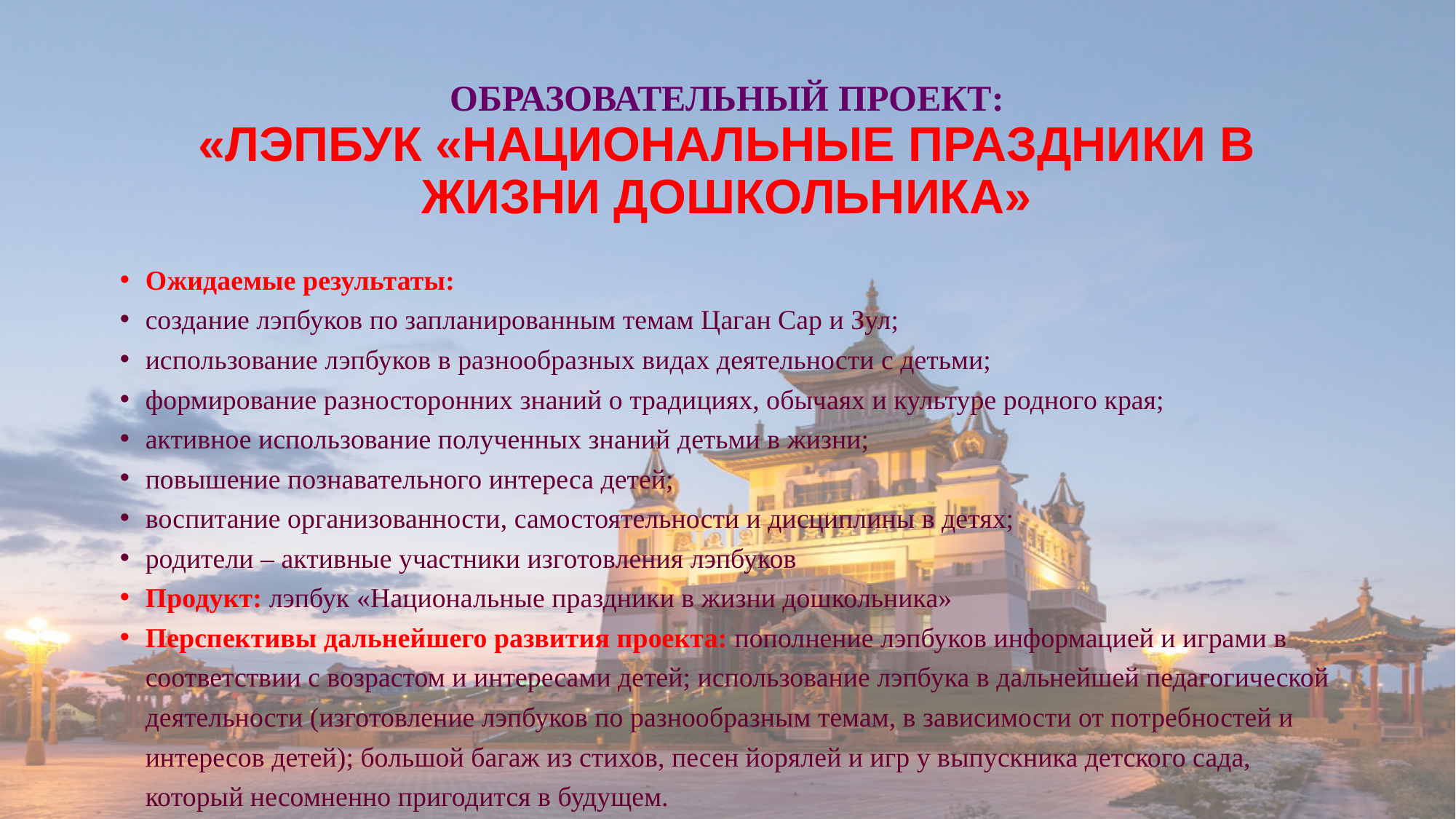

# Образовательный проект: «Лэпбук «Национальные праздники в жизни дошкольника»
Ожидаемые результаты:
создание лэпбуков по запланированным темам Цаган Сар и Зул;
использование лэпбуков в разнообразных видах деятельности с детьми;
формирование разносторонних знаний о традициях, обычаях и культуре родного края;
активное использование полученных знаний детьми в жизни;
повышение познавательного интереса детей;
воспитание организованности, самостоятельности и дисциплины в детях;
родители – активные участники изготовления лэпбуков
Продукт: лэпбук «Национальные праздники в жизни дошкольника»
Перспективы дальнейшего развития проекта: пополнение лэпбуков информацией и играми в соответствии с возрастом и интересами детей; использование лэпбука в дальнейшей педагогической деятельности (изготовление лэпбуков по разнообразным темам, в зависимости от потребностей и интересов детей); большой багаж из стихов, песен йорялей и игр у выпускника детского сада, который несомненно пригодится в будущем.